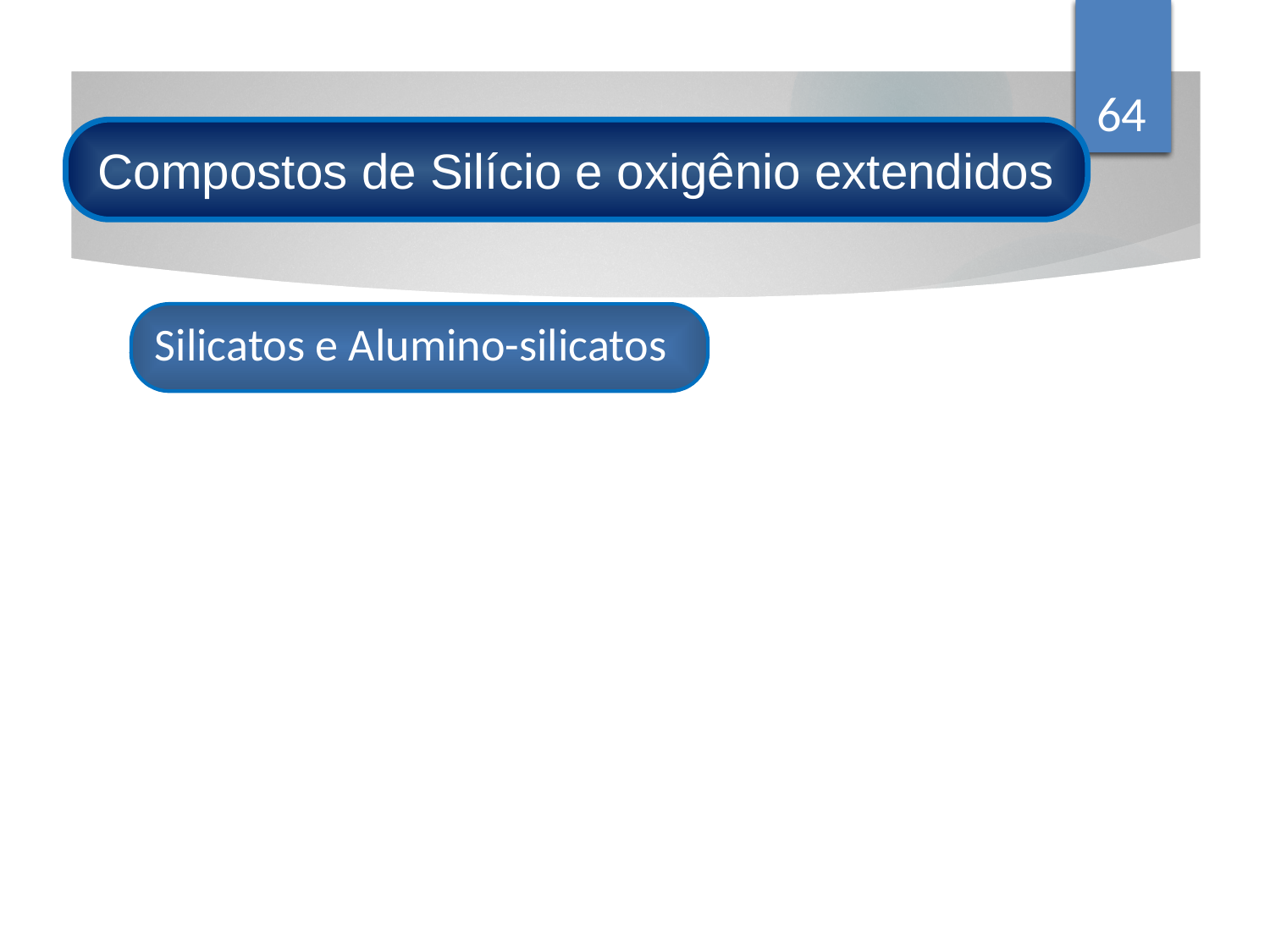

64
Compostos de Silício e oxigênio extendidos
Silicatos e Alumino-silicatos